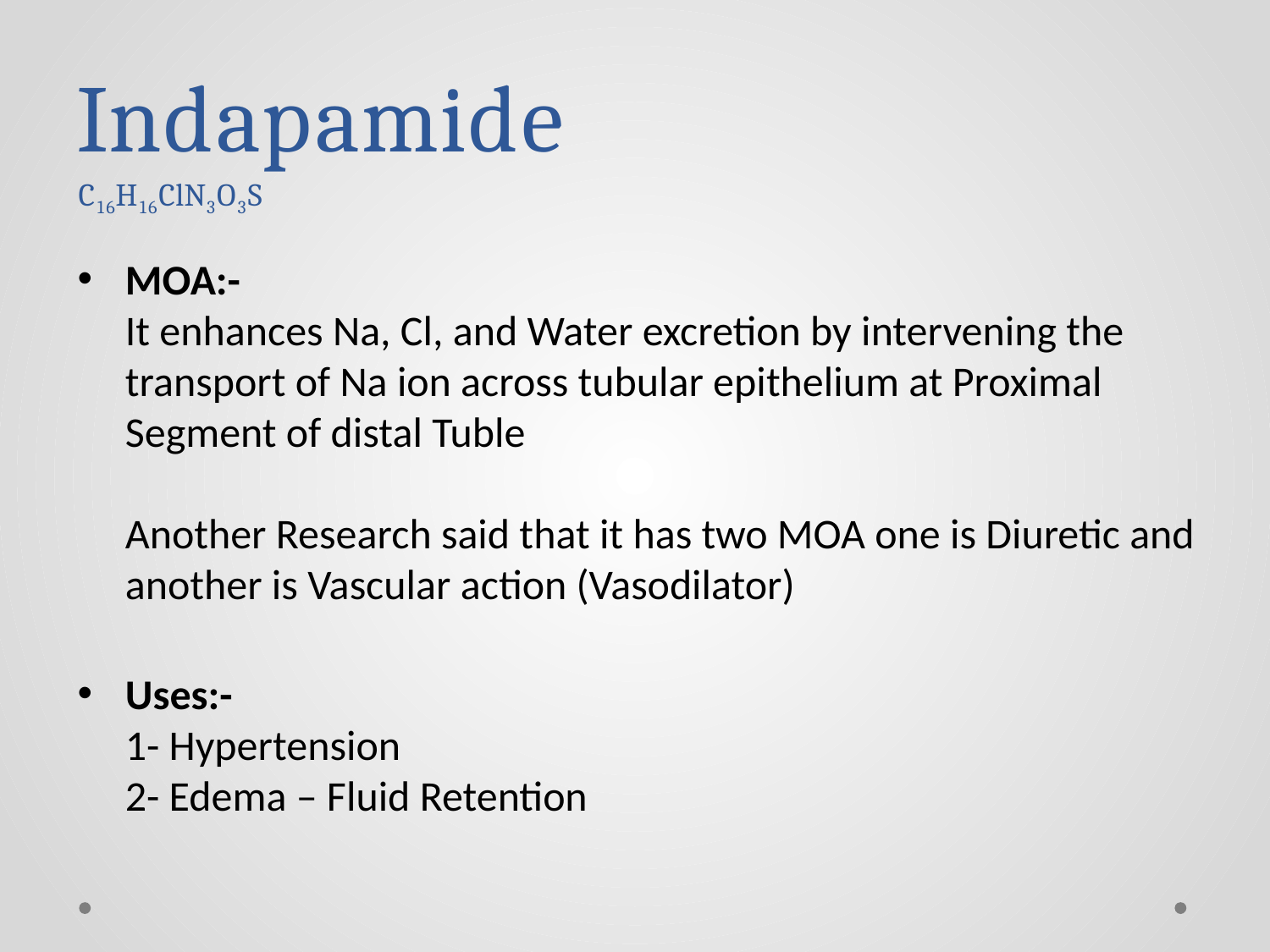

# Indapamide C16H16ClN3O3S
MOA:-
It enhances Na, Cl, and Water excretion by intervening the transport of Na ion across tubular epithelium at Proximal Segment of distal Tuble
Another Research said that it has two MOA one is Diuretic and another is Vascular action (Vasodilator)
Uses:-
1- Hypertension
2- Edema – Fluid Retention